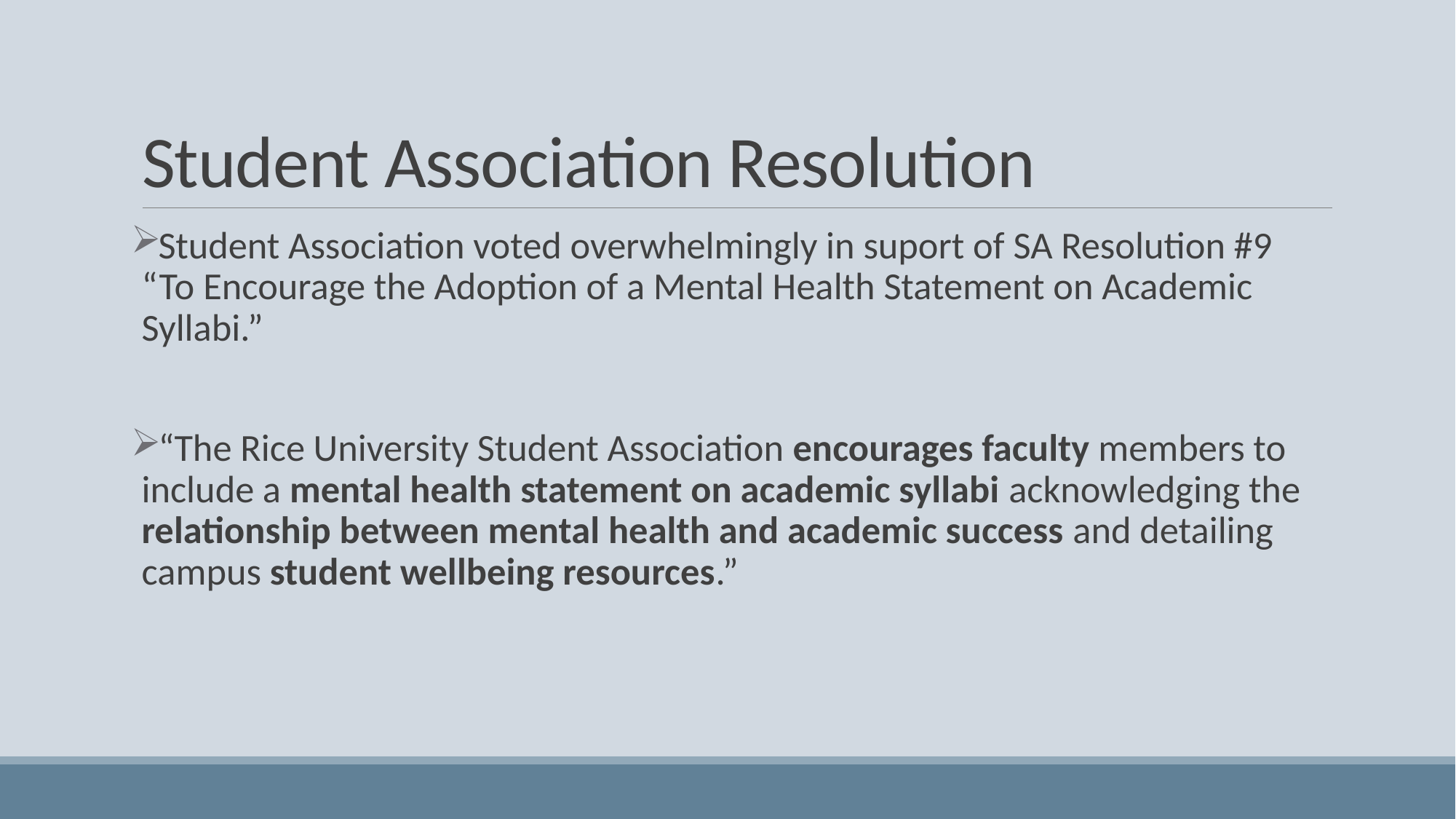

# Student Association Resolution
Student Association voted overwhelmingly in suport of SA Resolution #9 “To Encourage the Adoption of a Mental Health Statement on Academic Syllabi.”

“The Rice University Student Association encourages faculty members to include a mental health statement on academic syllabi acknowledging the relationship between mental health and academic success and detailing campus student wellbeing resources.”